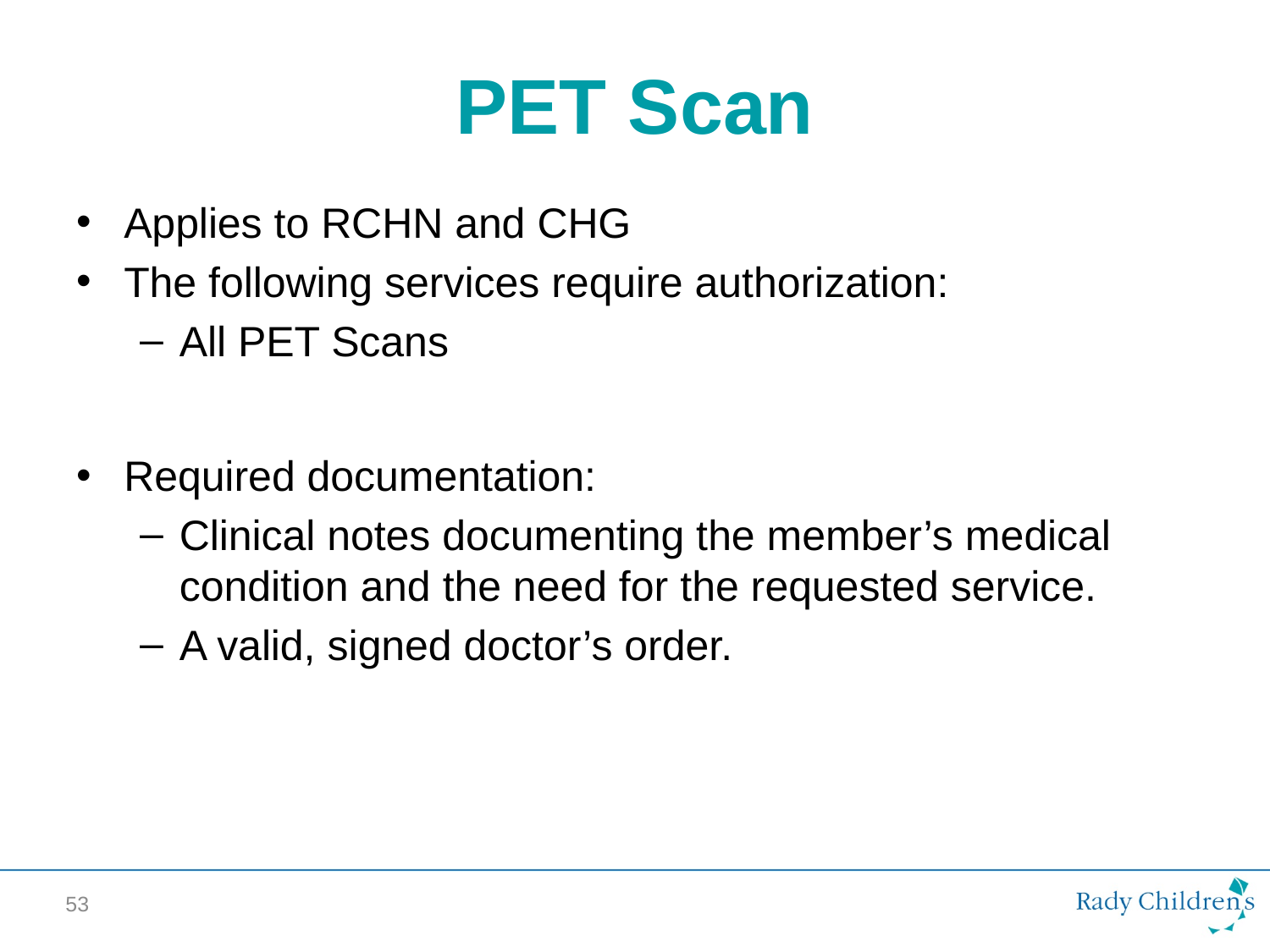

# PET Scan
Applies to RCHN and CHG
The following services require authorization:
All PET Scans

Required documentation:
Clinical notes documenting the member’s medical condition and the need for the requested service.
A valid, signed doctor’s order.
53